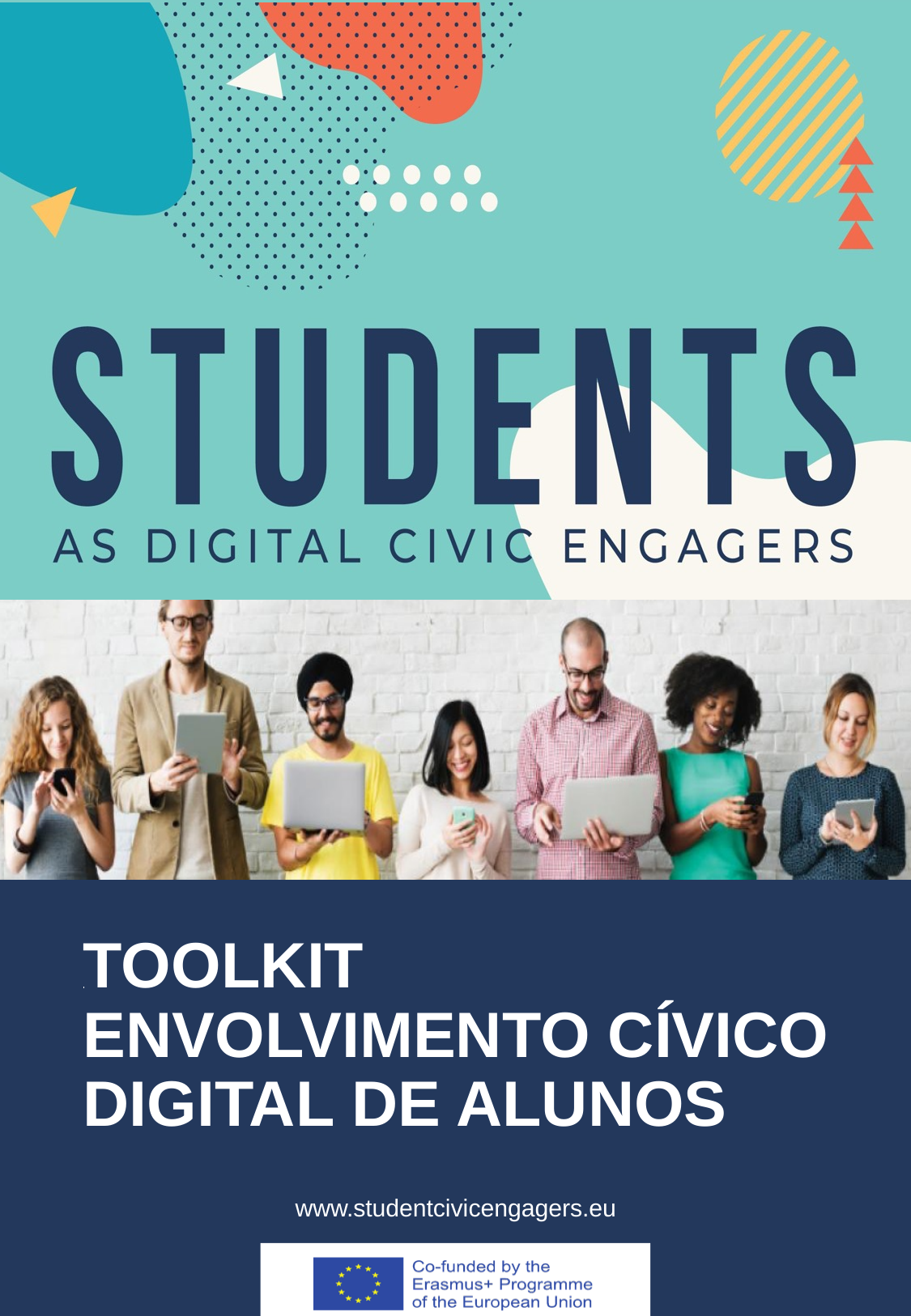

TOOLKIT
ENVOLVIMENTO CÍVICO DIGITAL DE ALUNOS
www.studentcivicengagers.eu
1